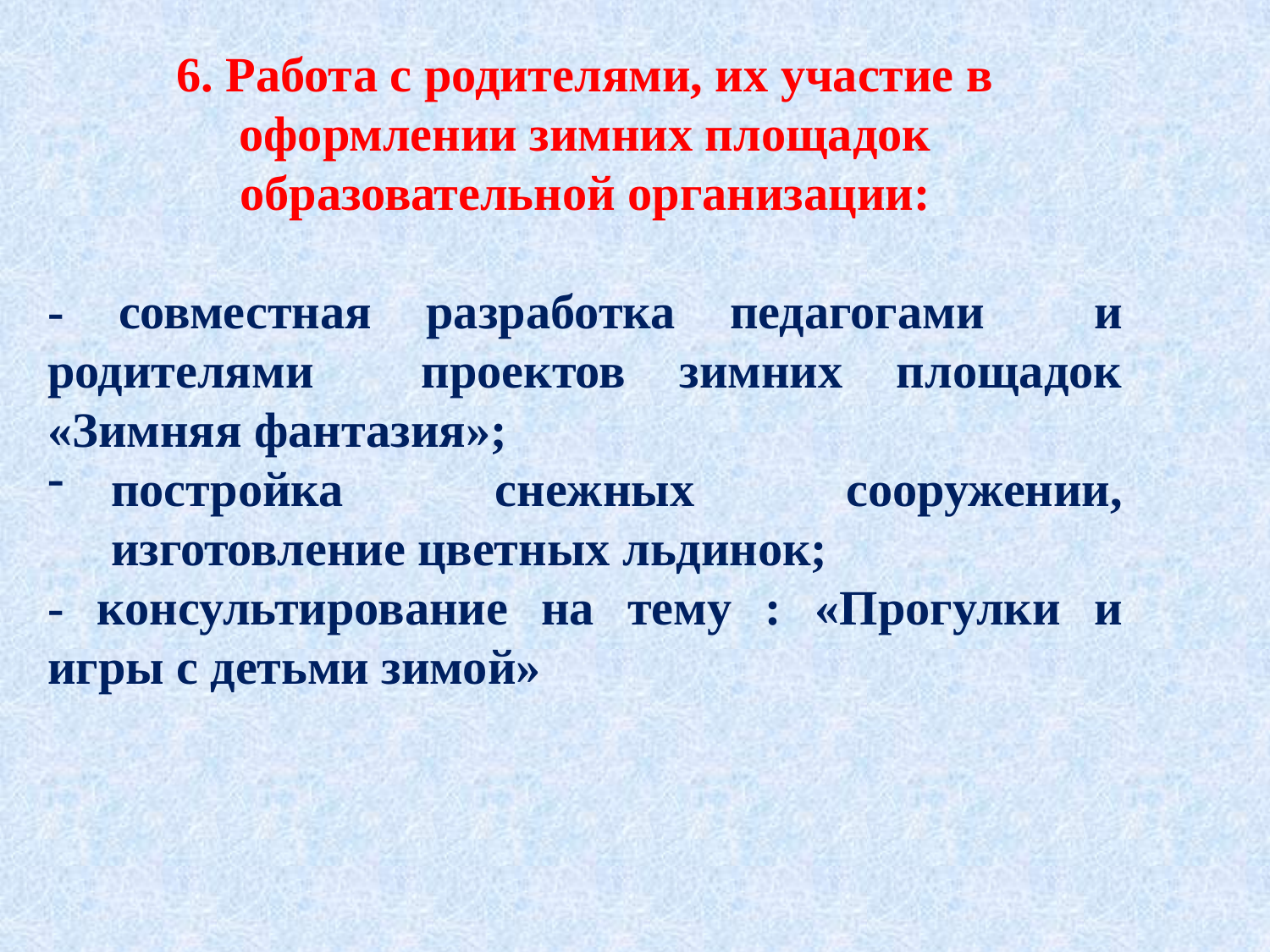

6. Работа с родителями, их участие в оформлении зимних площадок образовательной организации:

- совместная разработка педагогами  и родителями  проектов зимних площадок «Зимняя фантазия»;
постройка снежных сооружении, изготовление цветных льдинок;
- консультирование на тему : «Прогулки и игры с детьми зимой»